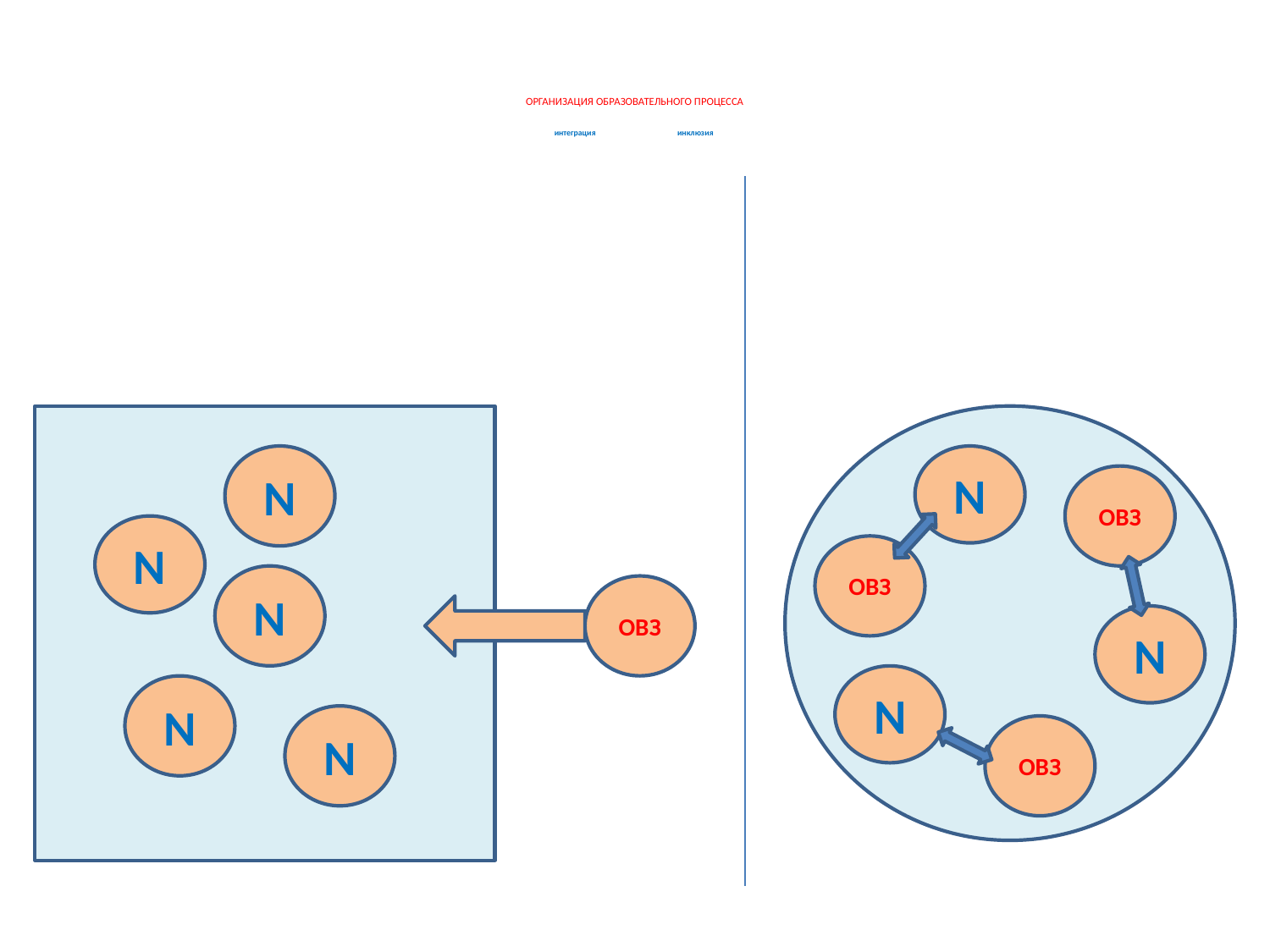

# ОРГАНИЗАЦИЯ ОБРАЗОВАТЕЛЬНОГО ПРОЦЕССА интеграция                                           инклюзия

N
N
ОВЗ

N
ОВЗ

N
ОВЗ

N
N
N
N

ОВЗ